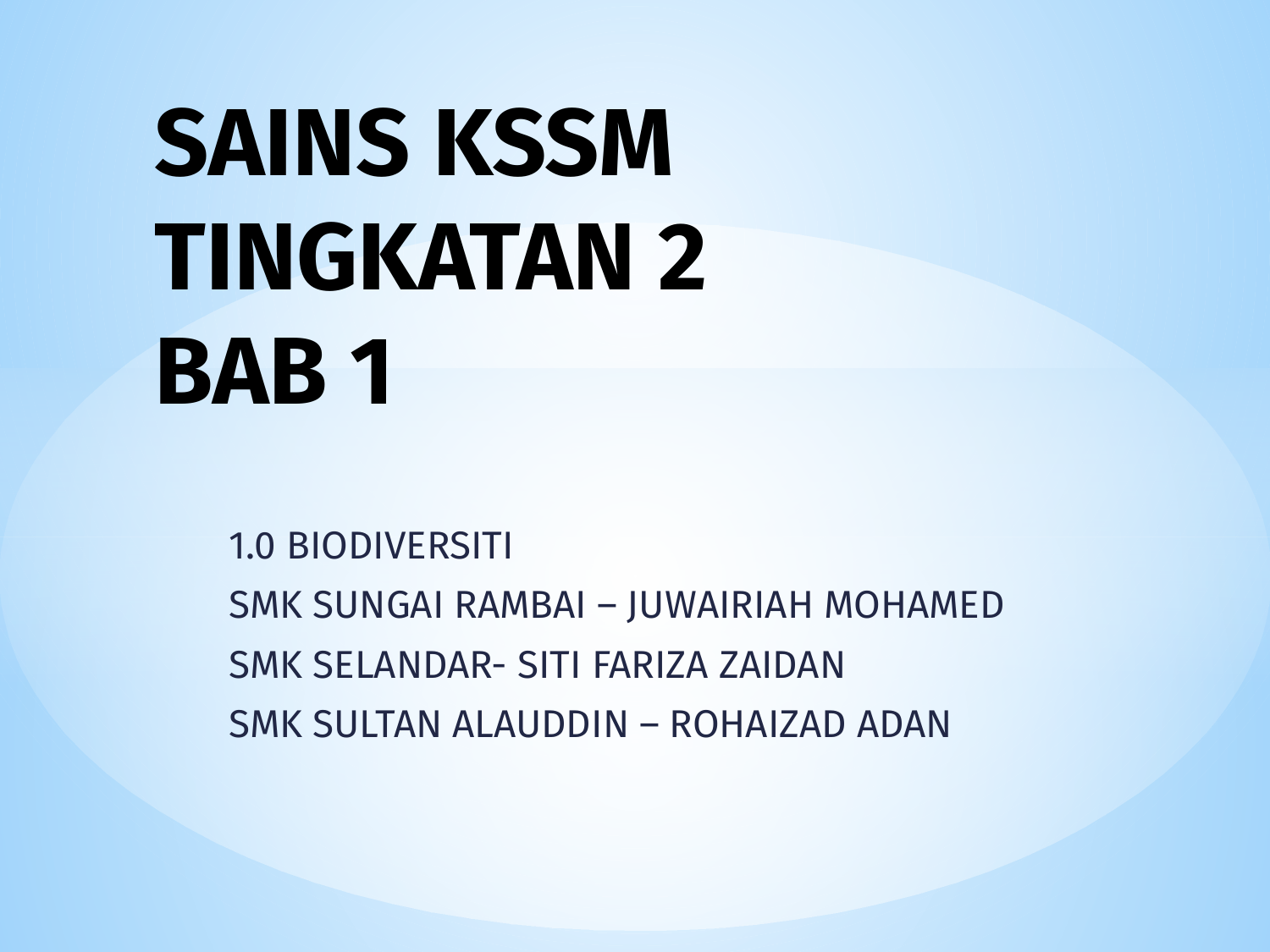

# SAINS KSSM TINGKATAN 2 BAB 1
1.0 BIODIVERSITI
SMK SUNGAI RAMBAI – JUWAIRIAH MOHAMED
SMK SELANDAR- SITI FARIZA ZAIDAN
SMK SULTAN ALAUDDIN – ROHAIZAD ADAN